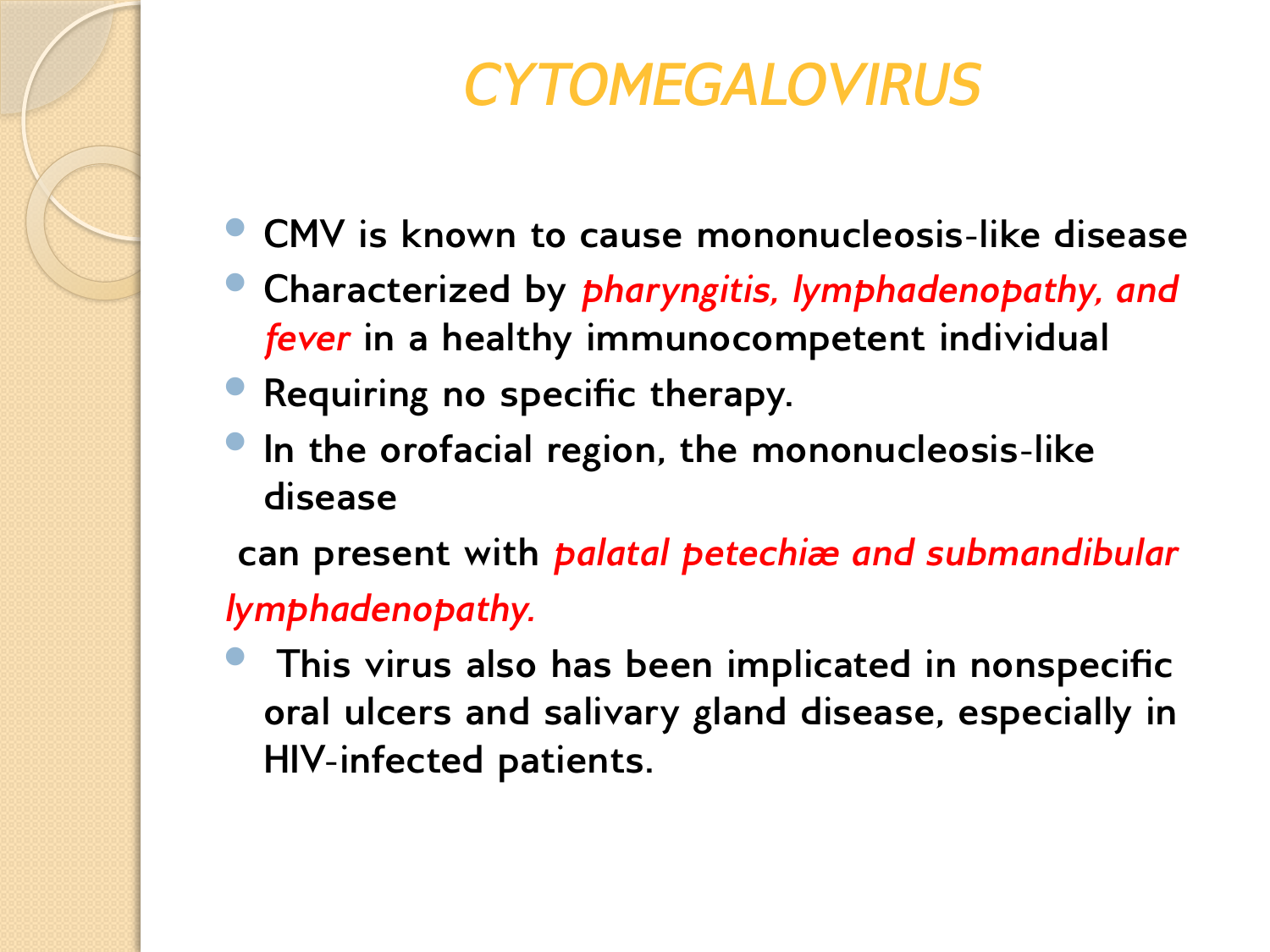

# Cytomegalovirus
CMV is known to cause mononucleosis-like disease
Characterized by pharyngitis, lymphadenopathy, and fever in a healthy immunocompetent individual
Requiring no specific therapy.
In the orofacial region, the mononucleosis-like disease
  can present with palatal petechiae and submandibular
 lymphadenopathy.
 This virus also has been implicated in nonspecific oral ulcers and salivary gland disease, especially in HIV-infected patients.